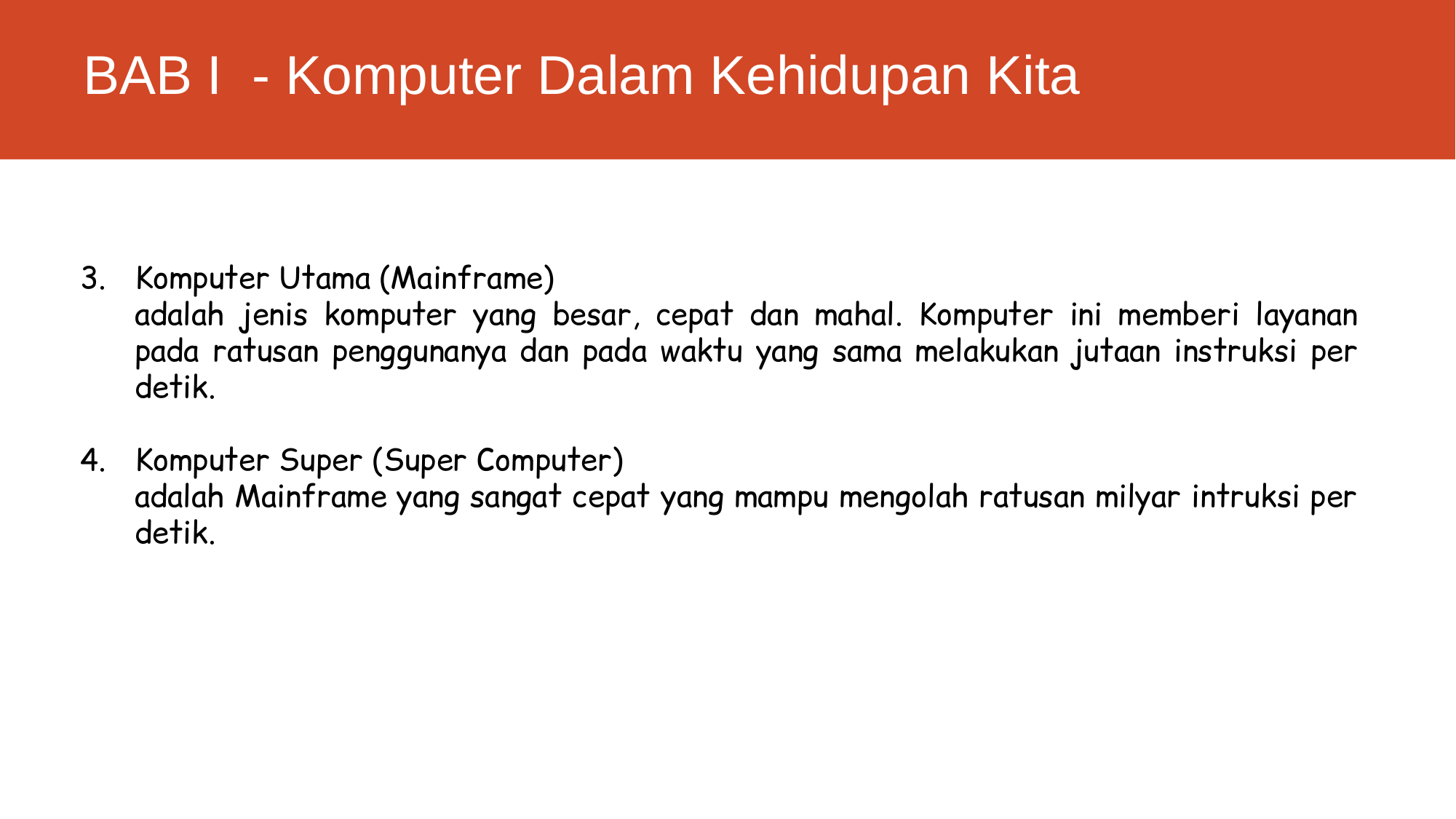

# BAB I  - Komputer Dalam Kehidupan Kita
Komputer Utama (Mainframe)
	adalah jenis komputer yang besar, cepat dan mahal. Komputer ini memberi layanan pada ratusan penggunanya dan pada waktu yang sama melakukan jutaan instruksi per detik.

Komputer Super (Super Computer)
	adalah Mainframe yang sangat cepat yang mampu mengolah ratusan milyar intruksi per detik.